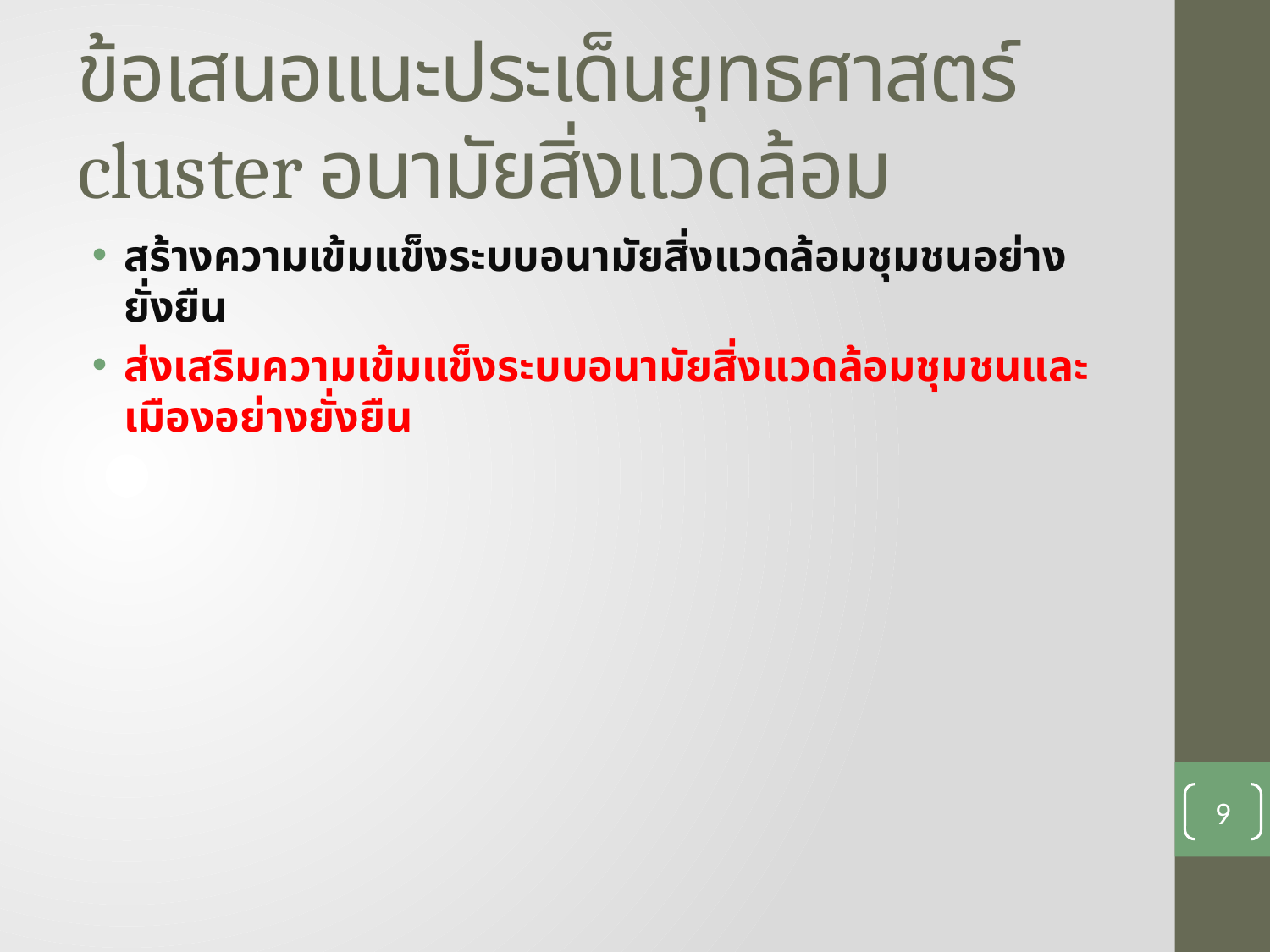

# ข้อเสนอแนะประเด็นยุทธศาสตร์ cluster อนามัยสิ่งแวดล้อม
สร้างความเข้มแข็งระบบอนามัยสิ่งแวดล้อมชุมชนอย่างยั่งยืน
ส่งเสริมความเข้มแข็งระบบอนามัยสิ่งแวดล้อมชุมชนและเมืองอย่างยั่งยืน

9